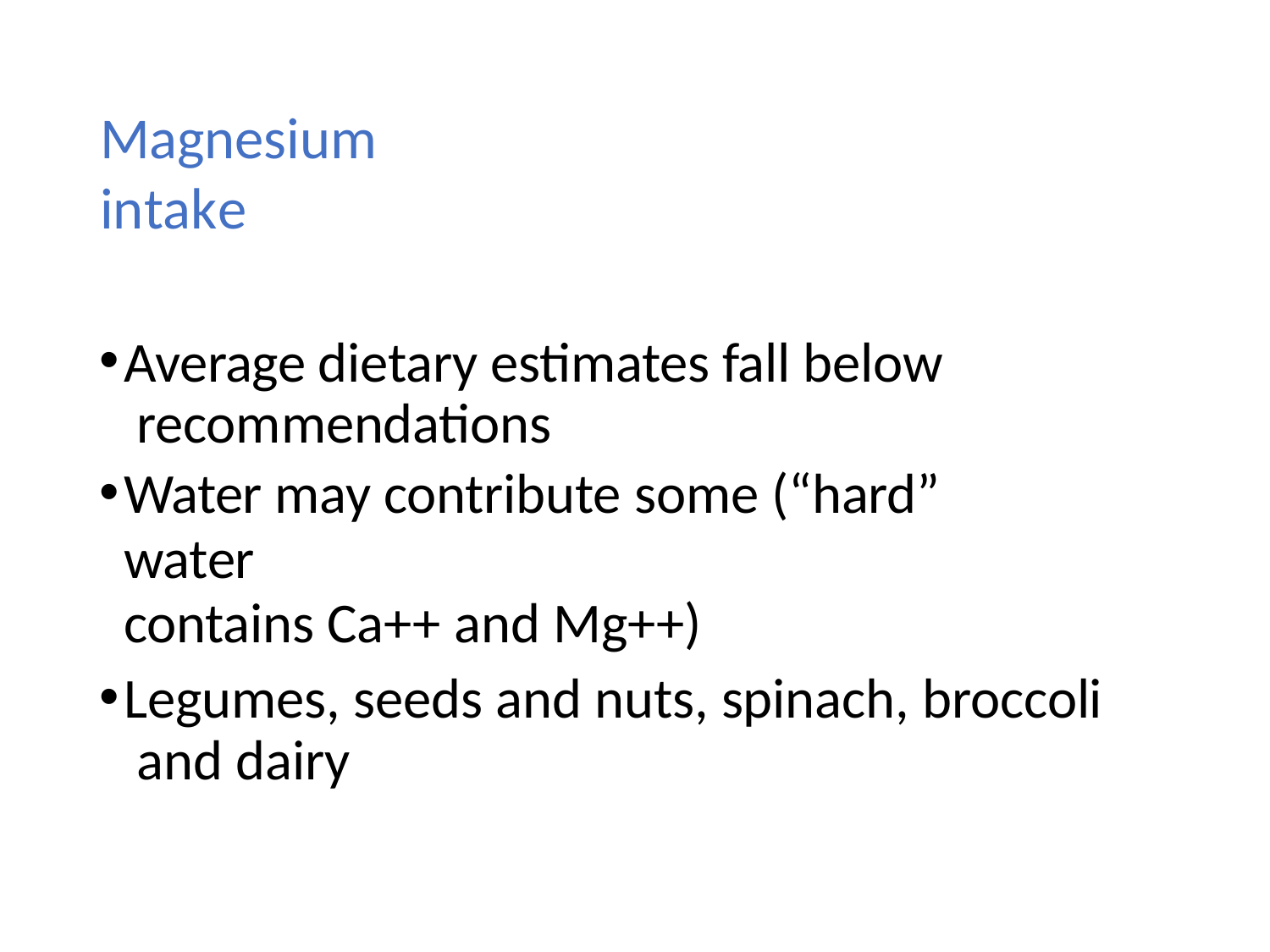

# Magnesium intake
Average dietary estimates fall below  recommendations
Water may contribute some (“hard” water
contains Ca++ and Mg++)
Legumes, seeds and nuts, spinach, broccoli  and dairy